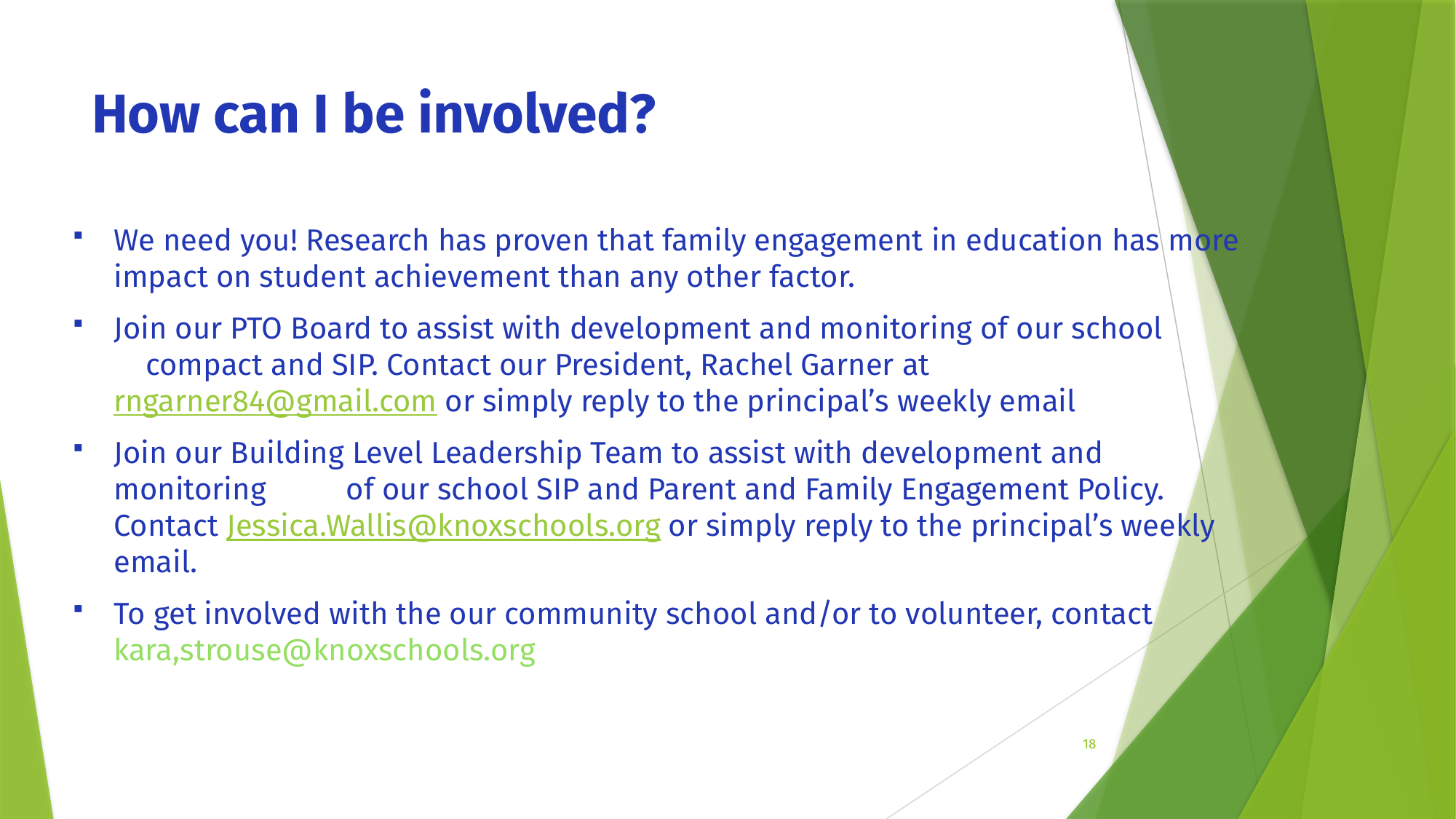

# How can I be involved?
We need you! Research has proven that family engagement in education has more impact on student achievement than any other factor.
Join our PTO Board to assist with development and monitoring of our school                compact and SIP. Contact our President, Rachel Garner at rngarner84@gmail.com or simply reply to the principal’s weekly email
Join our Building Level Leadership Team to assist with development and monitoring          of our school SIP and Parent and Family Engagement Policy. Contact Jessica.Wallis@knoxschools.org or simply reply to the principal’s weekly email.
To get involved with the our community school and/or to volunteer, contact kara,strouse@knoxschools.org

18